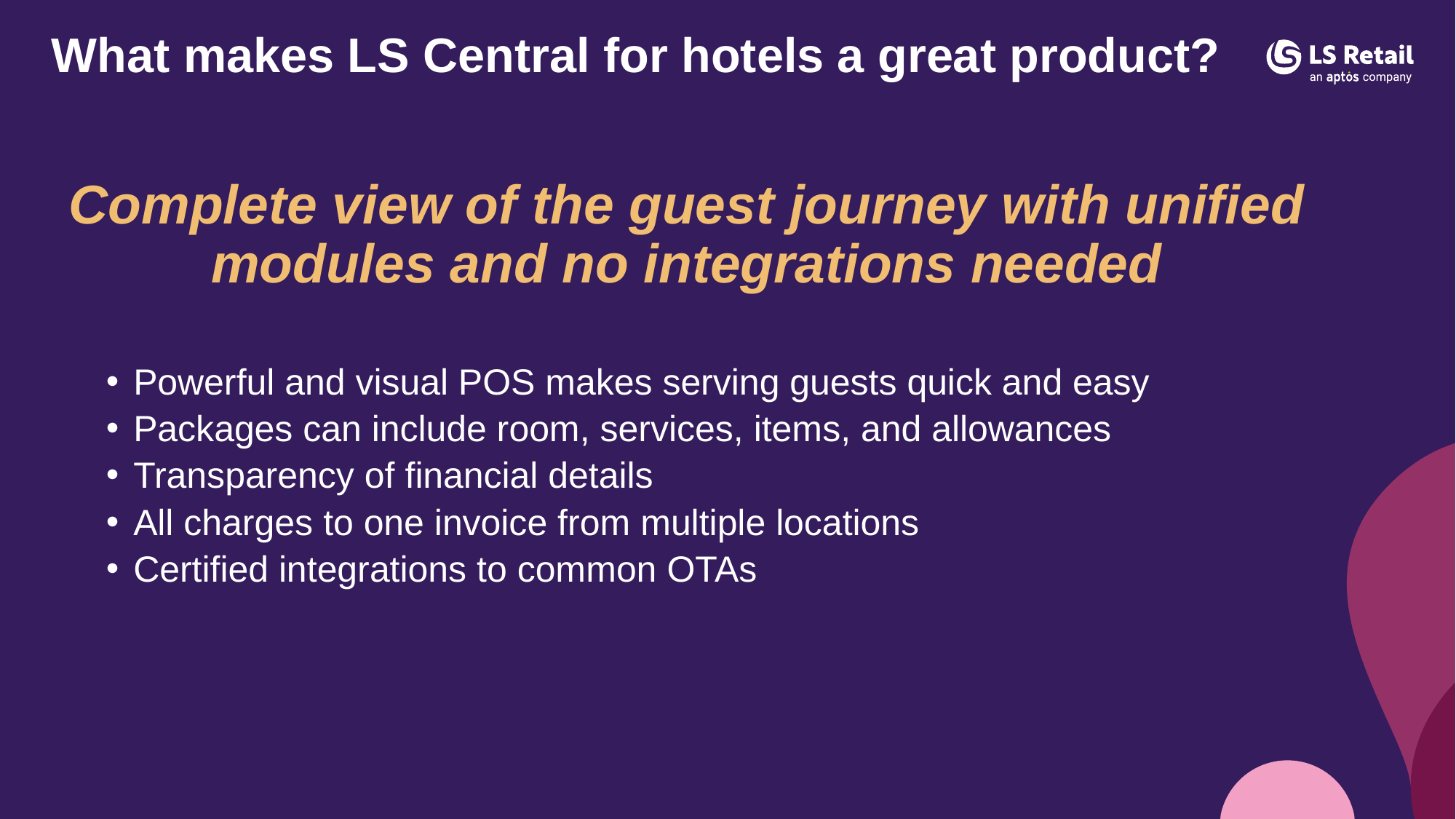

# What makes LS Central for hotels a great product?
Complete view of the guest journey with unified modules and no integrations needed

Powerful and visual POS makes serving guests quick and easy
Packages can include room, services, items, and allowances
Transparency of financial details
All charges to one invoice from multiple locations
Certified integrations to common OTAs